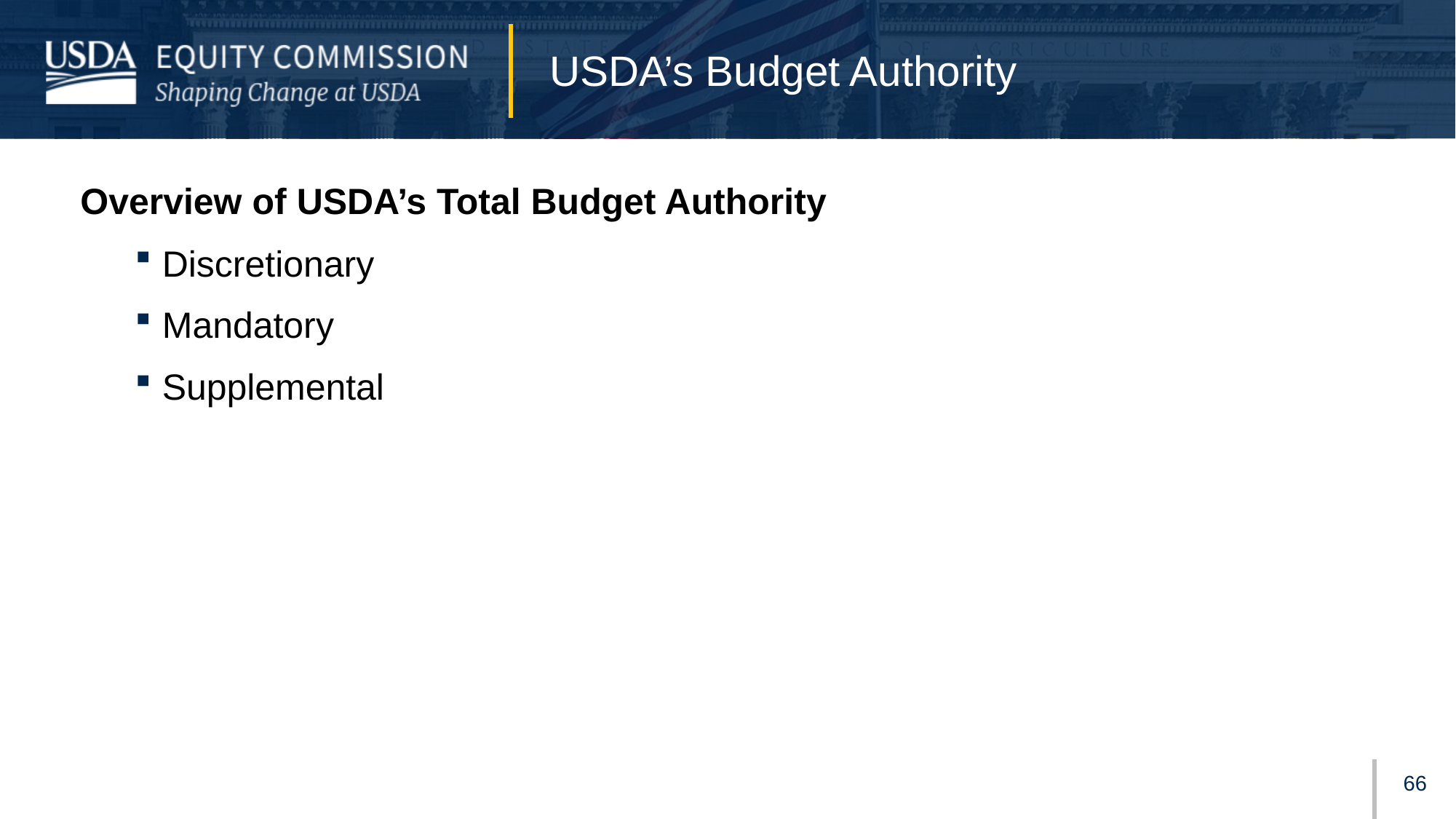

# USDA’s Budget Authority
Overview of USDA’s Total Budget Authority
Discretionary
Mandatory
Supplemental

66